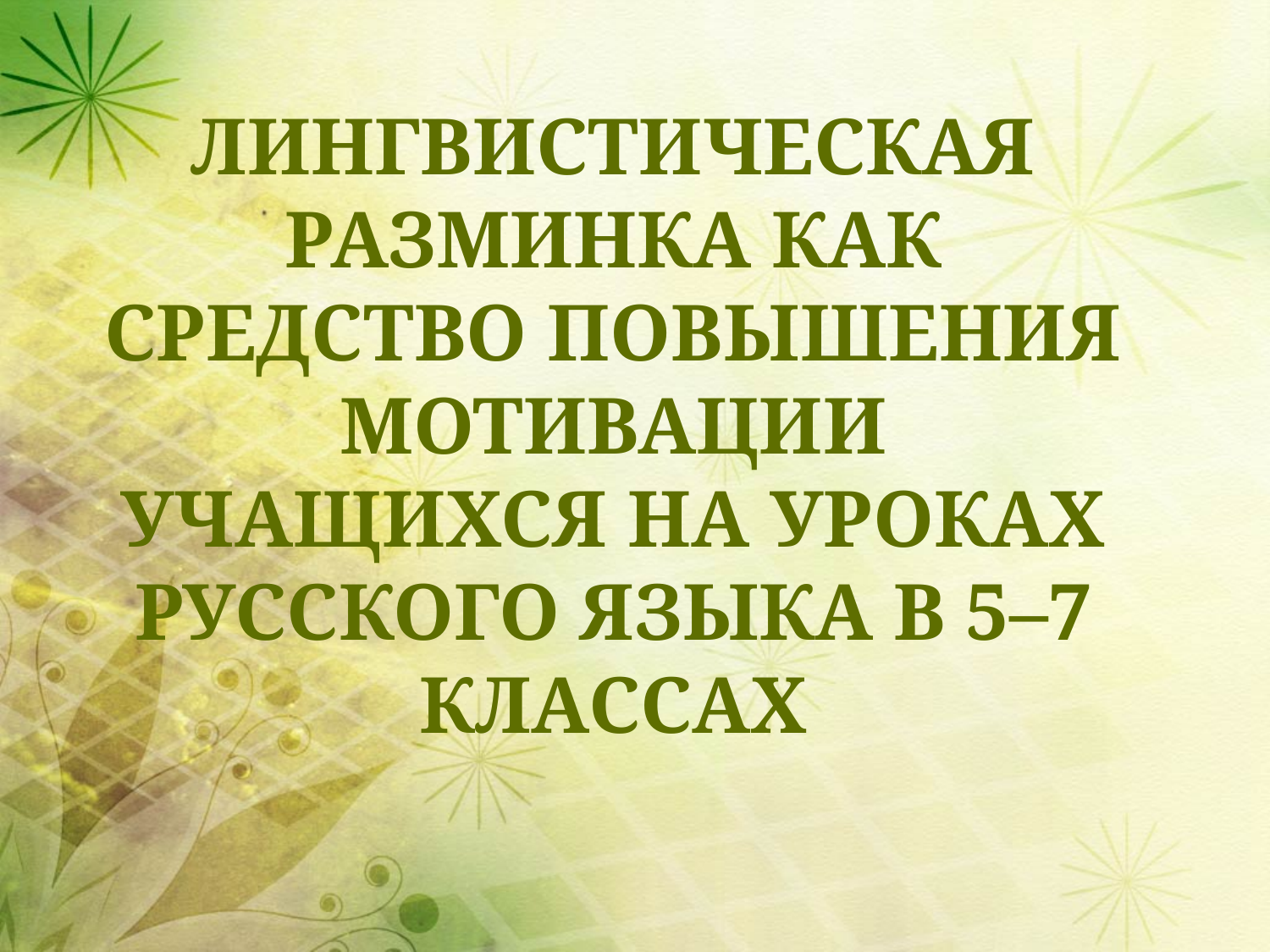

# ЛИНГВИСТИЧЕСКАЯ РАЗМИНКА КАК СРЕДСТВО ПОВЫШЕНИЯ МОТИВАЦИИ УЧАЩИХСЯ НА УРОКАХ РУССКОГО ЯЗЫКА В 5–7 КЛАССАХ